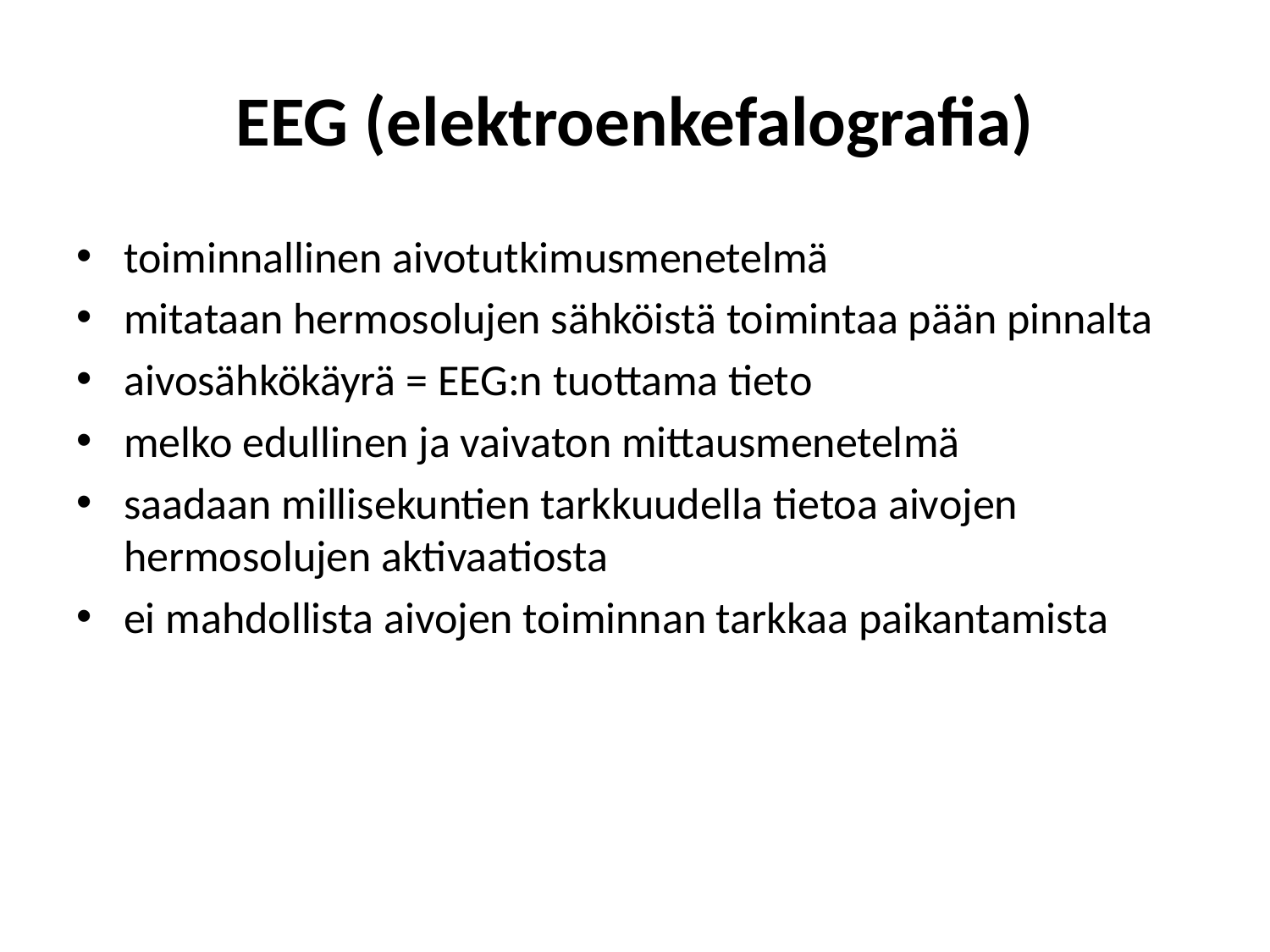

# EEG (elektroenkefalografia)
toiminnallinen aivotutkimusmenetelmä
mitataan hermosolujen sähköistä toimintaa pään pinnalta
aivosähkökäyrä = EEG:n tuottama tieto
melko edullinen ja vaivaton mittausmenetelmä
saadaan millisekuntien tarkkuudella tietoa aivojen hermosolujen aktivaatiosta
ei mahdollista aivojen toiminnan tarkkaa paikantamista